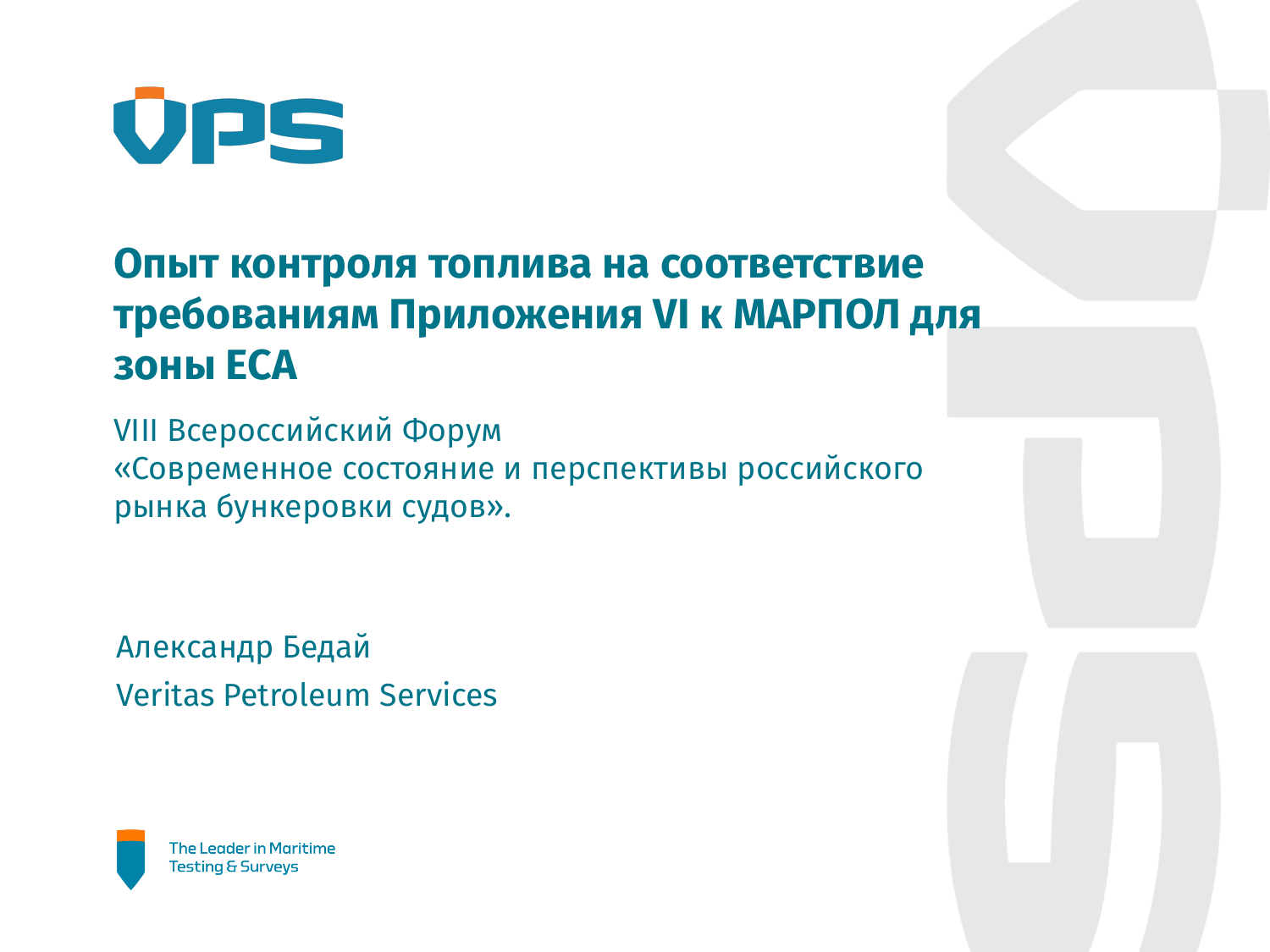

# Опыт контроля топлива на соответствие требованиям Приложения VI к МАРПОЛ для зоны ECA VIII Всероссийский Форум «Современное состояние и перспективы российского рынка бункеровки судов».
Александр Бедай
Veritas Petroleum Services